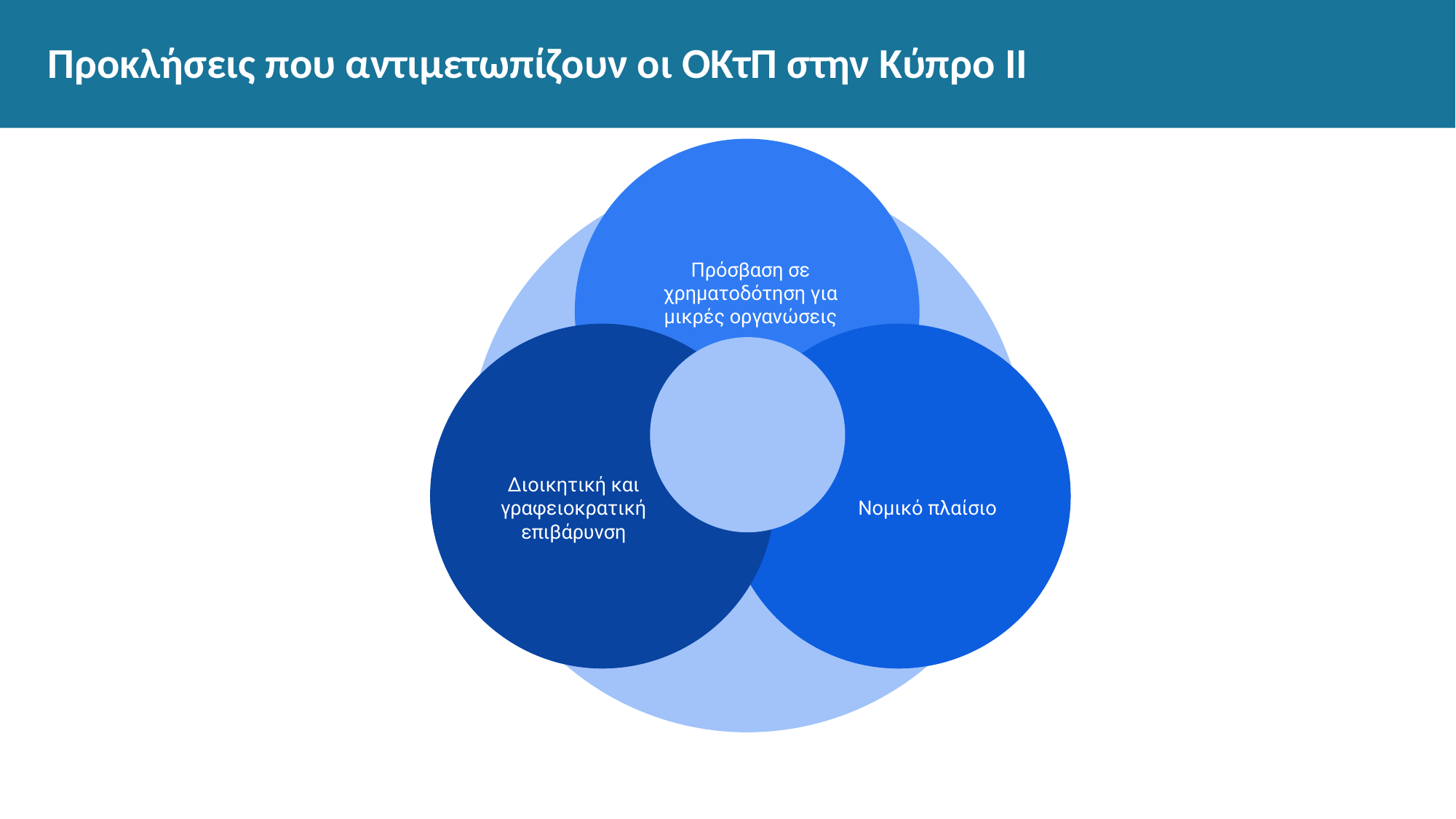

# Προκλήσεις που αντιμετωπίζουν οι ΟΚτΠ στην Κύπρο II

Πρόσβαση σε χρηματοδότηση για μικρές οργανώσεις

Διοικητική και γραφειοκρατική επιβάρυνση

Νομικό πλαίσιο